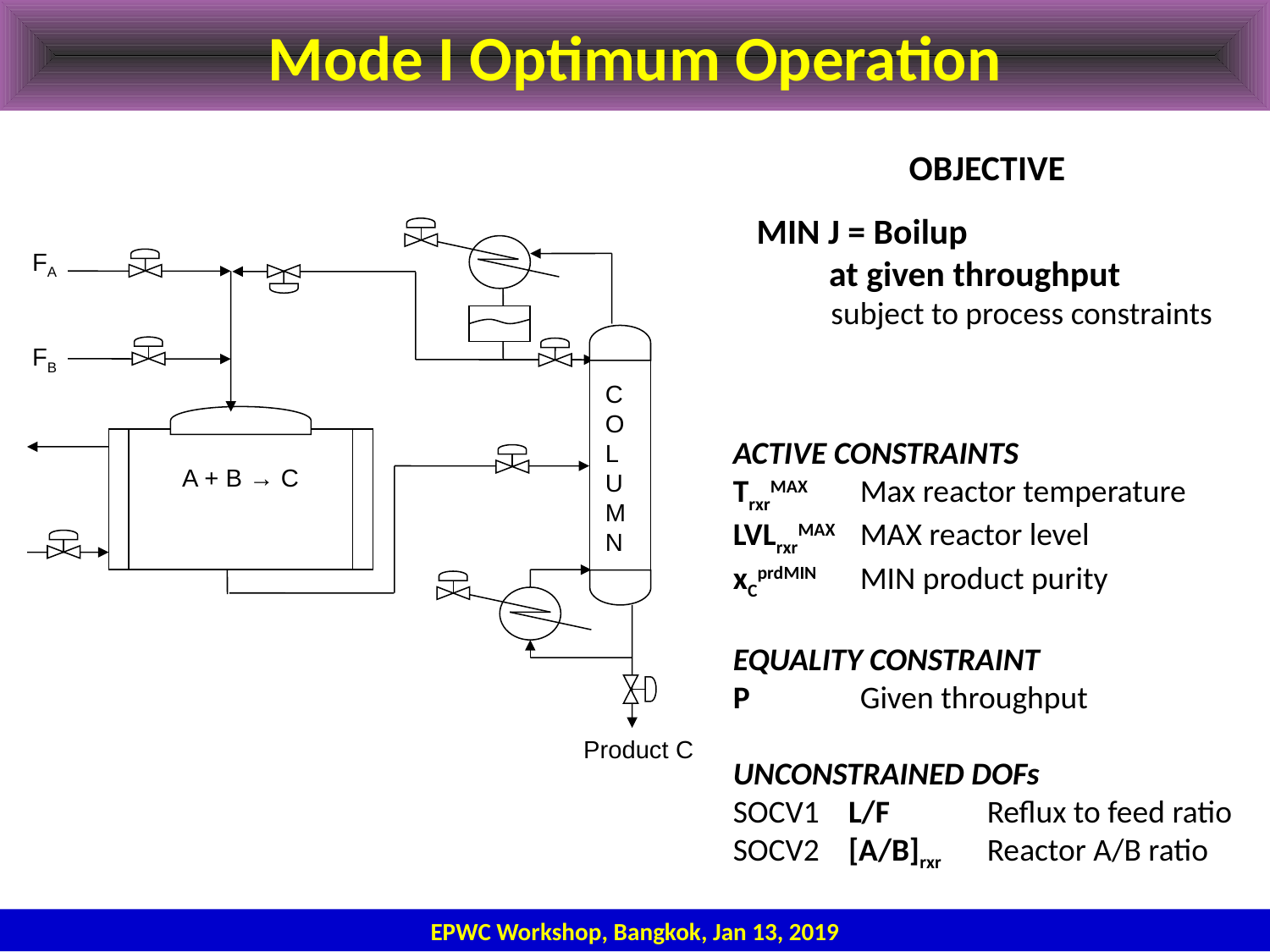

# Mode I Optimum Operation
OBJECTIVE
MIN J = Boilup
         at given throughput
	subject to process constraints

FA

C
O
L
U
M
N

FB

A + B → C

Product C
ACTIVE CONSTRAINTS
TrxrMAX 	Max reactor temperature
LVLrxrMAX	MAX reactor level
xCprdMIN 	MIN product purity

EQUALITY CONSTRAINT
P	Given throughput

UNCONSTRAINED DOFs
SOCV1    L/F 	Reflux to feed ratio
SOCV2    [A/B]rxr 	Reactor A/B ratio